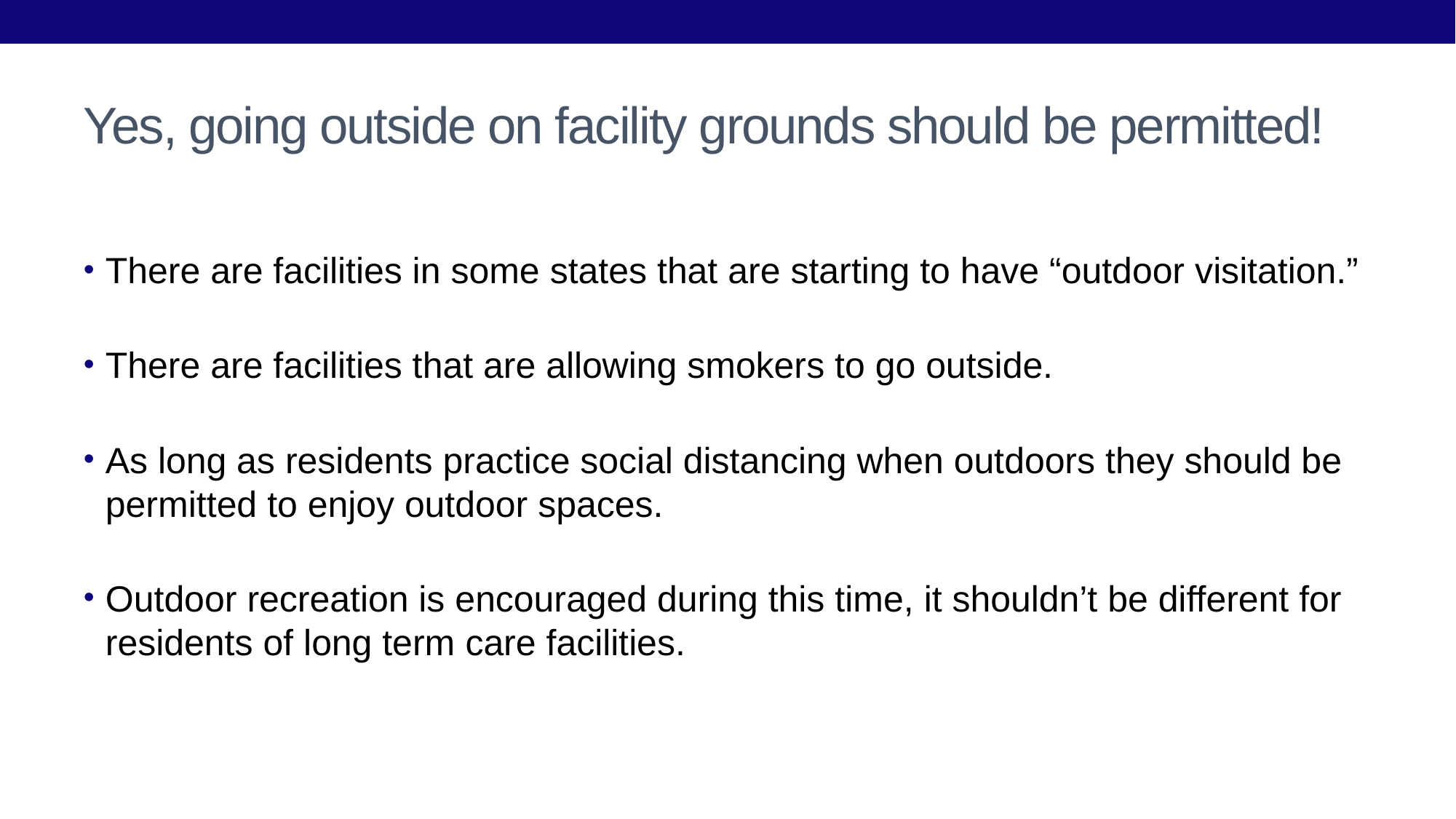

# Yes, going outside on facility grounds should be permitted!

There are facilities in some states that are starting to have “outdoor visitation.”
There are facilities that are allowing smokers to go outside.
As long as residents practice social distancing when outdoors they should be permitted to enjoy outdoor spaces.
Outdoor recreation is encouraged during this time, it shouldn’t be different for residents of long term care facilities.